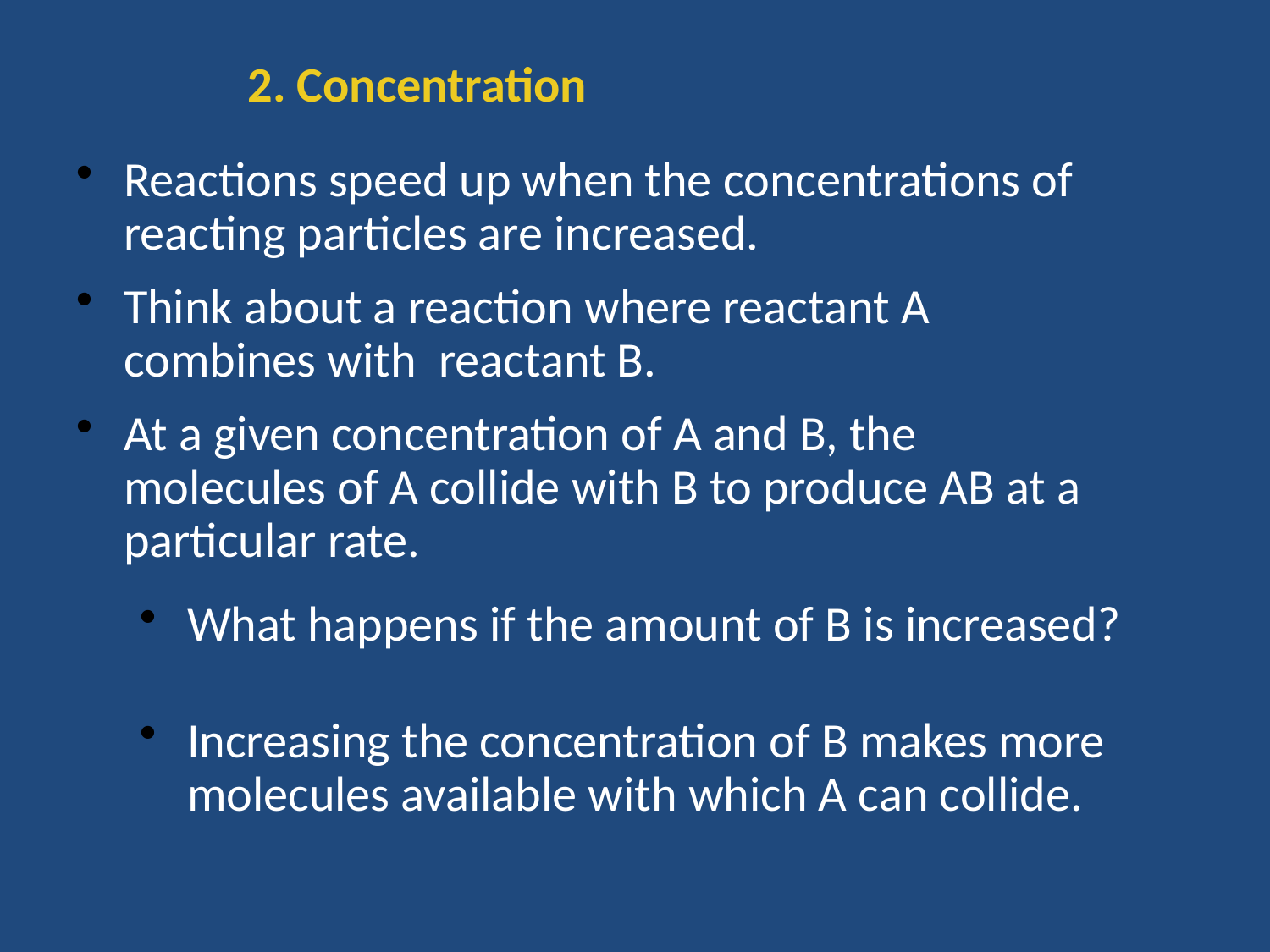

2. Concentration
Reactions speed up when the concentrations of reacting particles are increased.
Think about a reaction where reactant A combines with  reactant B.
At a given concentration of A and B, the molecules of A collide with B to produce AB at a particular rate.
What happens if the amount of B is increased?
Increasing the concentration of B makes more molecules available with which A can collide.